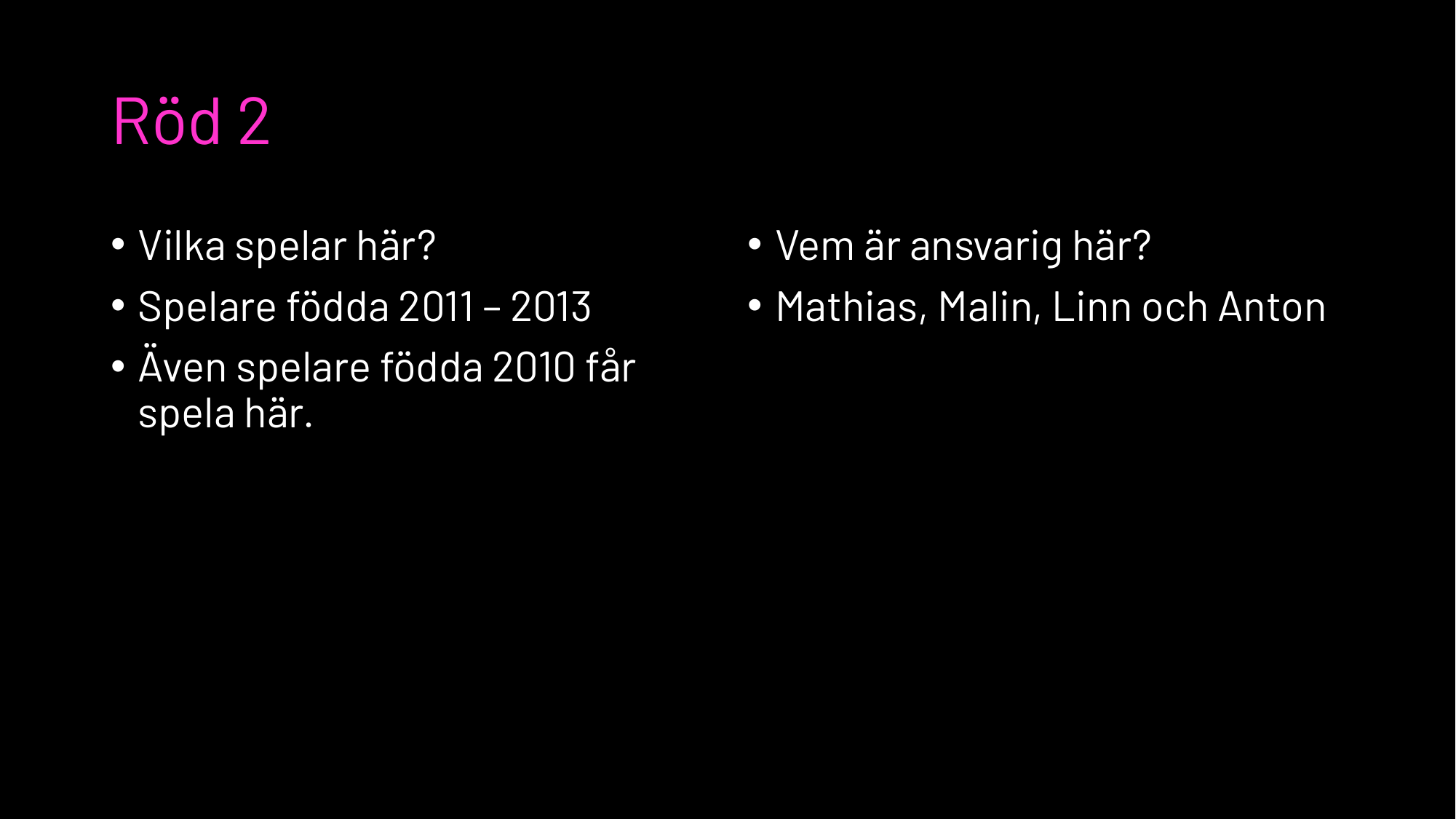

# Röd 2
Vilka spelar här?
Spelare födda 2011 – 2013
Även spelare födda 2010 får spela här.
Vem är ansvarig här?
Mathias, Malin, Linn och Anton